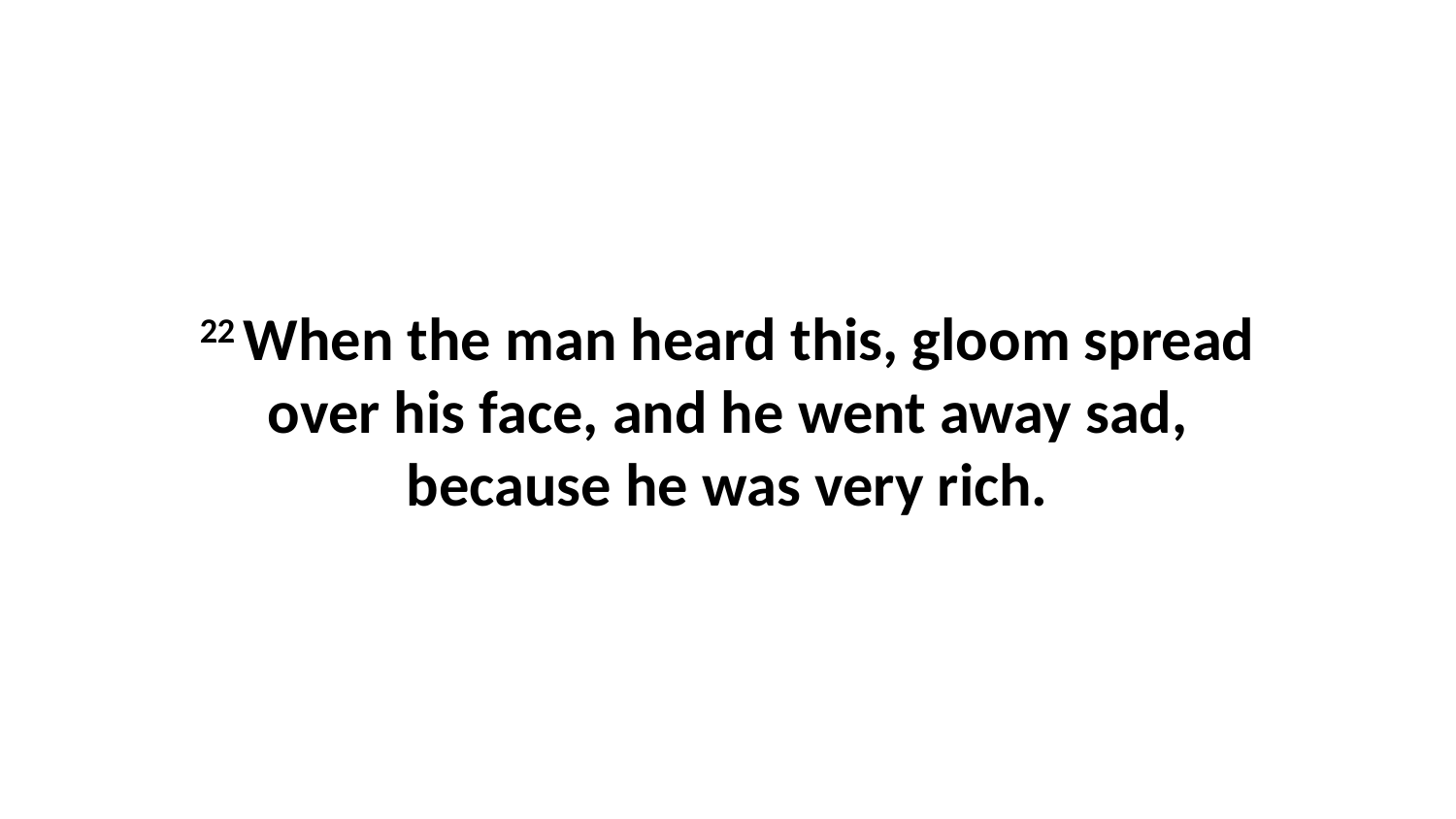

22 When the man heard this, gloom spread over his face, and he went away sad, because he was very rich.